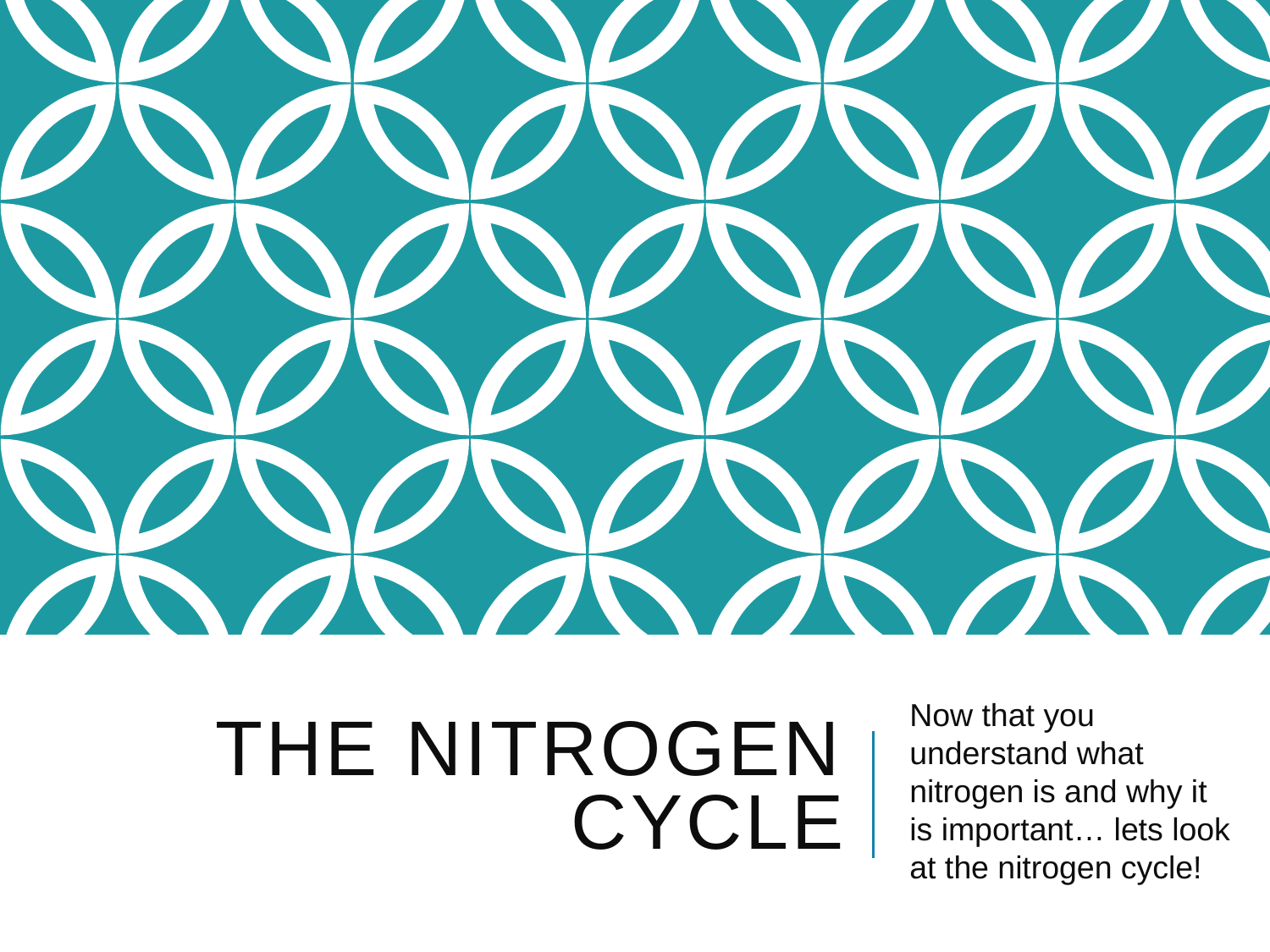

# The nitrogen cycle
Now that you understand what nitrogen is and why it is important… lets look at the nitrogen cycle!